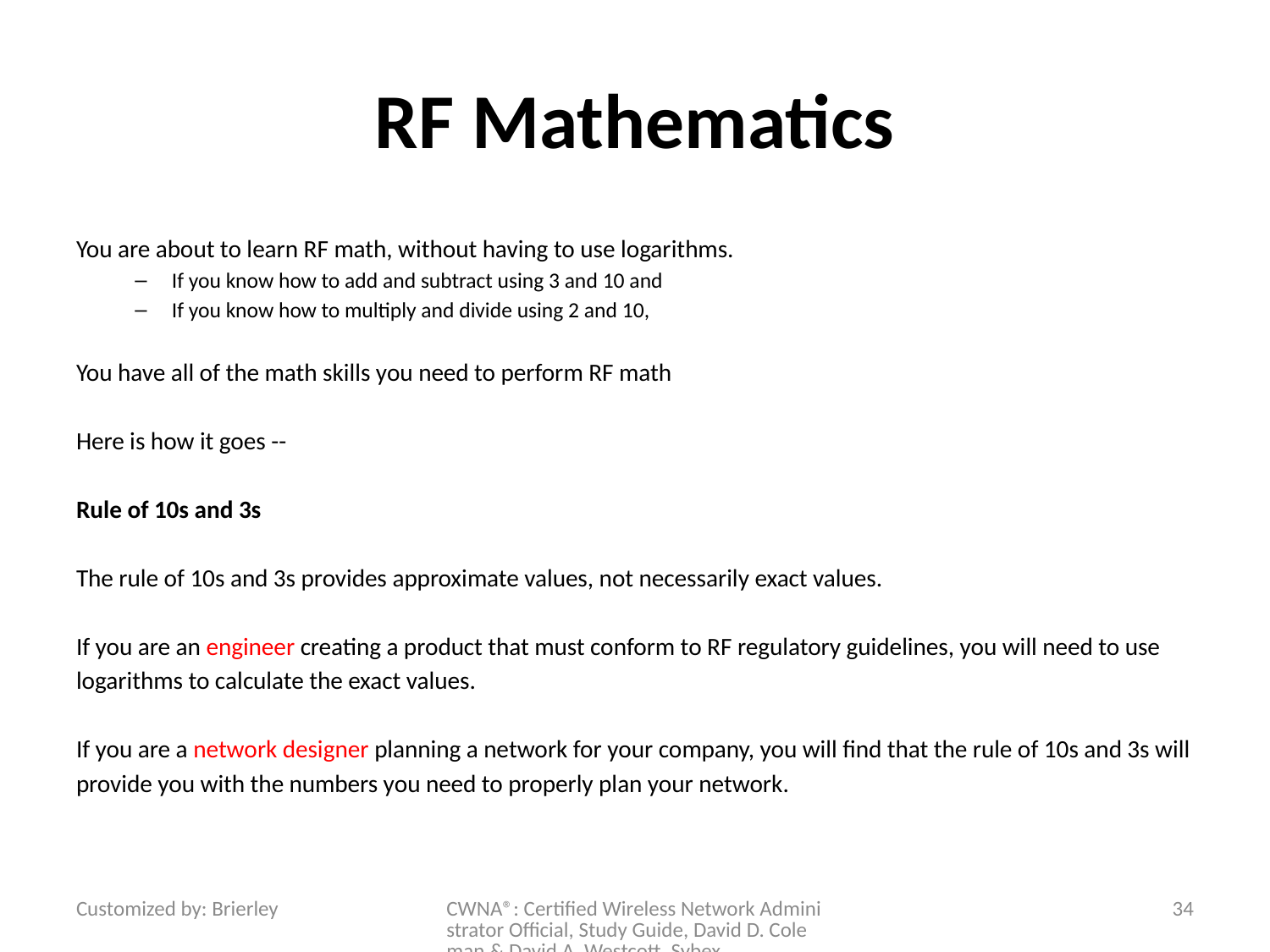

# RF Mathematics
You are about to learn RF math, without having to use logarithms.
If you know how to add and subtract using 3 and 10 and
If you know how to multiply and divide using 2 and 10,

You have all of the math skills you need to perform RF math

Here is how it goes --

Rule of 10s and 3s

The rule of 10s and 3s provides approximate values, not necessarily exact values.

If you are an engineer creating a product that must conform to RF regulatory guidelines, you will need to use logarithms to calculate the exact values.

If you are a network designer planning a network for your company, you will find that the rule of 10s and 3s will provide you with the numbers you need to properly plan your network.

Customized by: Brierley
CWNA®: Certified Wireless Network Administrator Official, Study Guide, David D. Coleman & David A. Westcott, Sybex
34